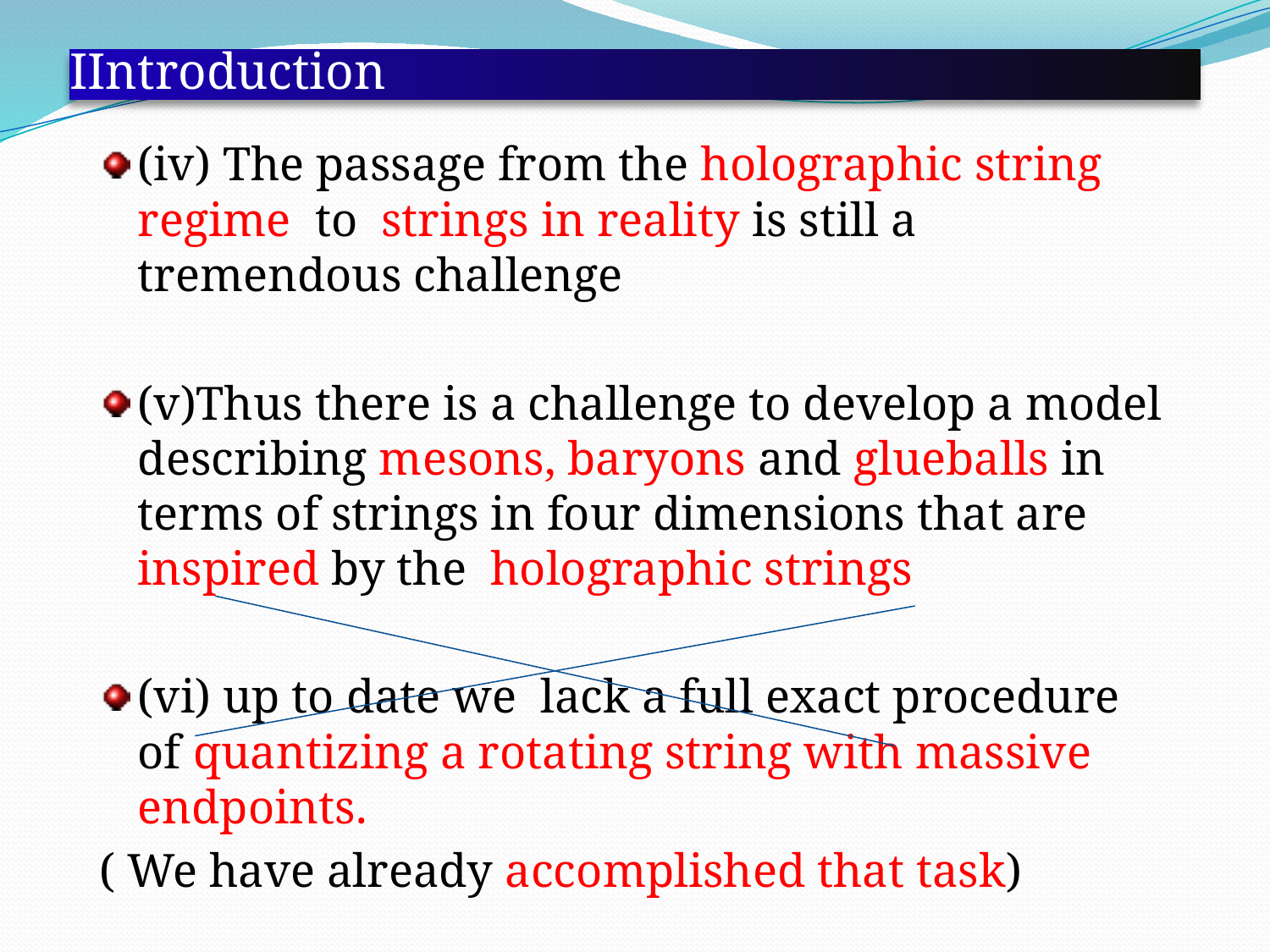

# IIntroduction
(iv) The passage from the holographic string regime  to  strings in reality is still a tremendous challenge

(v)Thus there is a challenge to develop a model describing mesons, baryons and glueballs in terms of strings in four dimensions that are inspired by the  holographic strings

(vi) up to date we  lack a full exact procedure of quantizing a rotating string with massive endpoints.
( We have already accomplished that task)